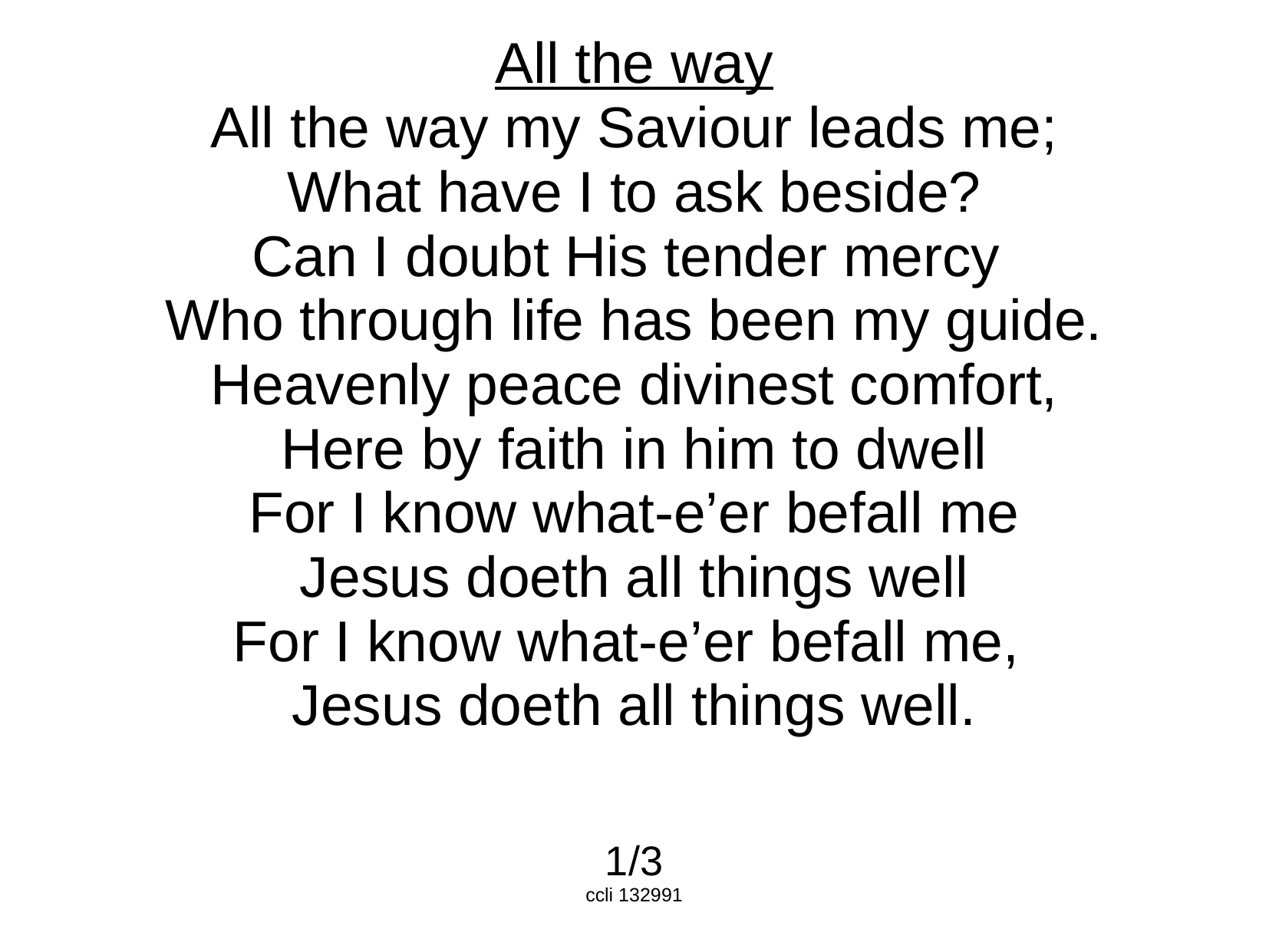

All the way
All the way my Saviour leads me;
What have I to ask beside?
Can I doubt His tender mercy
Who through life has been my guide.
Heavenly peace divinest comfort,
Here by faith in him to dwell
For I know what-e’er befall me
Jesus doeth all things well
For I know what-e’er befall me,
Jesus doeth all things well.

1/3
ccli 132991